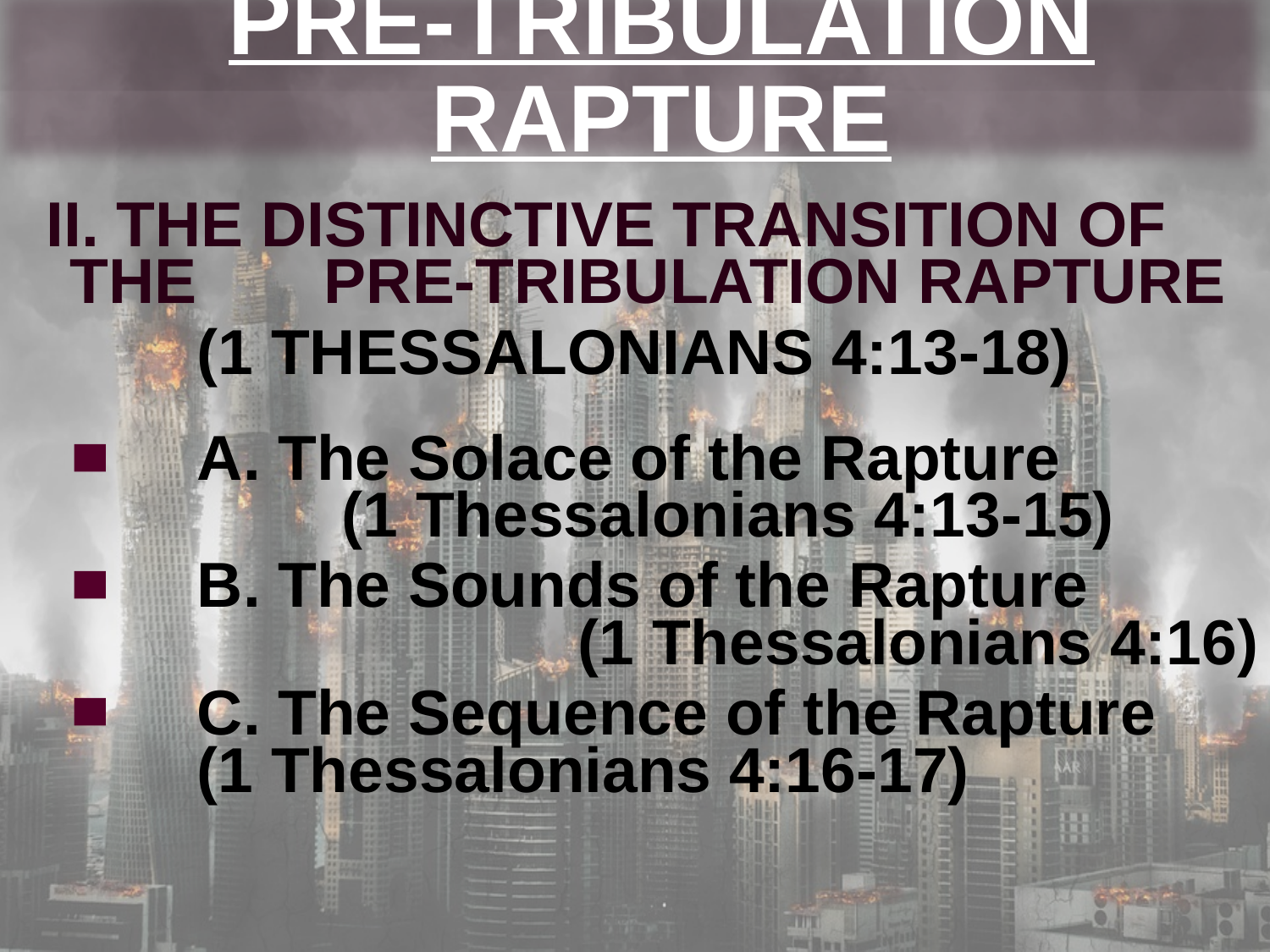

PRE-TRIBULATION RAPTURE

II. THE DISTINCTIVE TRANSITION OF THE 	PRE-TRIBULATION RAPTURE
		(1 THESSALONIANS 4:13-18)

		A. The Solace of the Rapture
    		 (1 Thessalonians 4:13-15)
		B. The Sounds of the Rapture 					(1 Thessalonians 4:16)
		C. The Sequence of the Rapture
     	(1 Thessalonians 4:16-17)